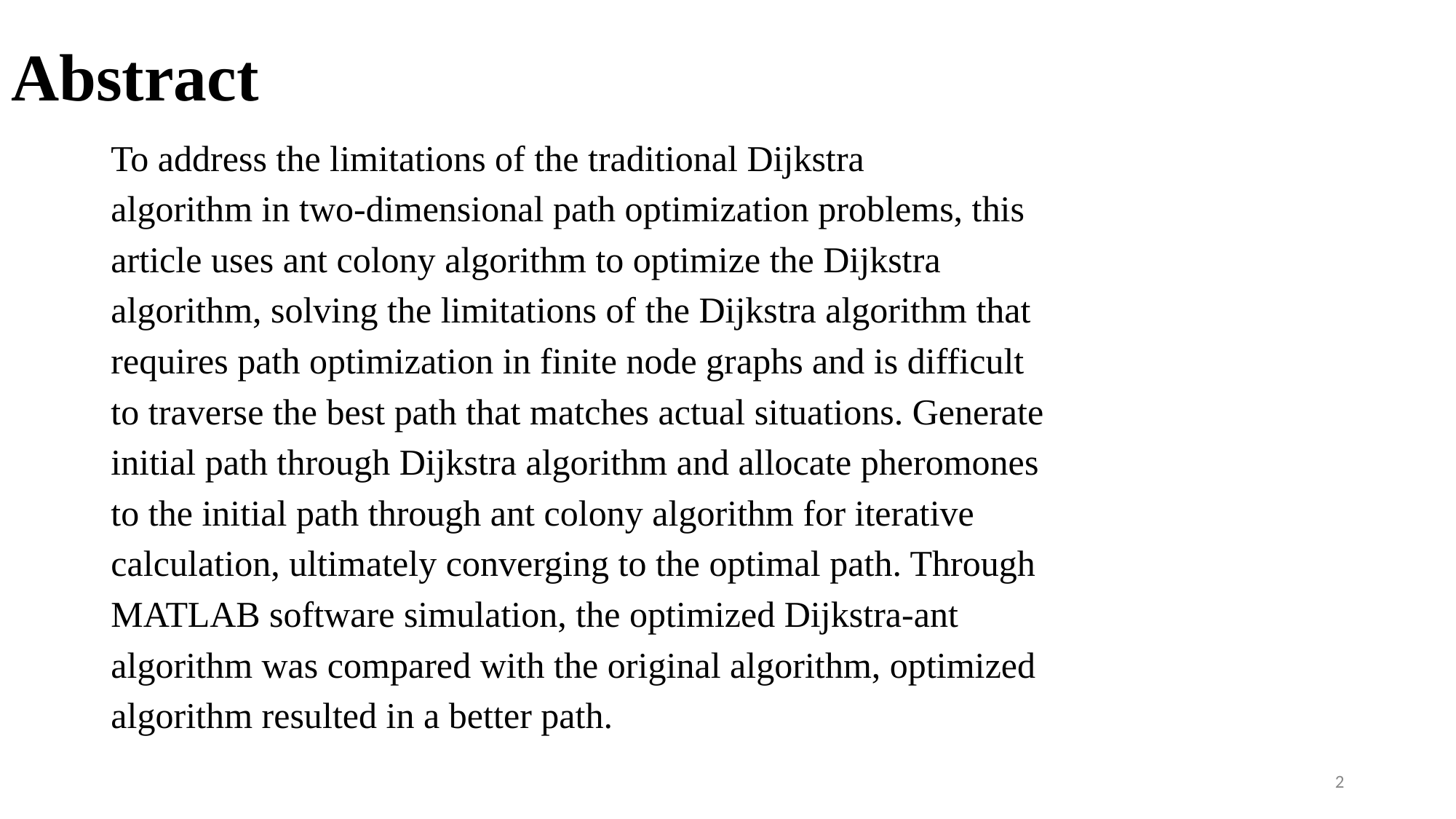

# Abstract
To address the limitations of the traditional Dijkstra
algorithm in two-dimensional path optimization problems, this
article uses ant colony algorithm to optimize the Dijkstra
algorithm, solving the limitations of the Dijkstra algorithm that
requires path optimization in finite node graphs and is difficult
to traverse the best path that matches actual situations. Generate
initial path through Dijkstra algorithm and allocate pheromones
to the initial path through ant colony algorithm for iterative
calculation, ultimately converging to the optimal path. Through
MATLAB software simulation, the optimized Dijkstra-ant
algorithm was compared with the original algorithm, optimized
algorithm resulted in a better path.
2